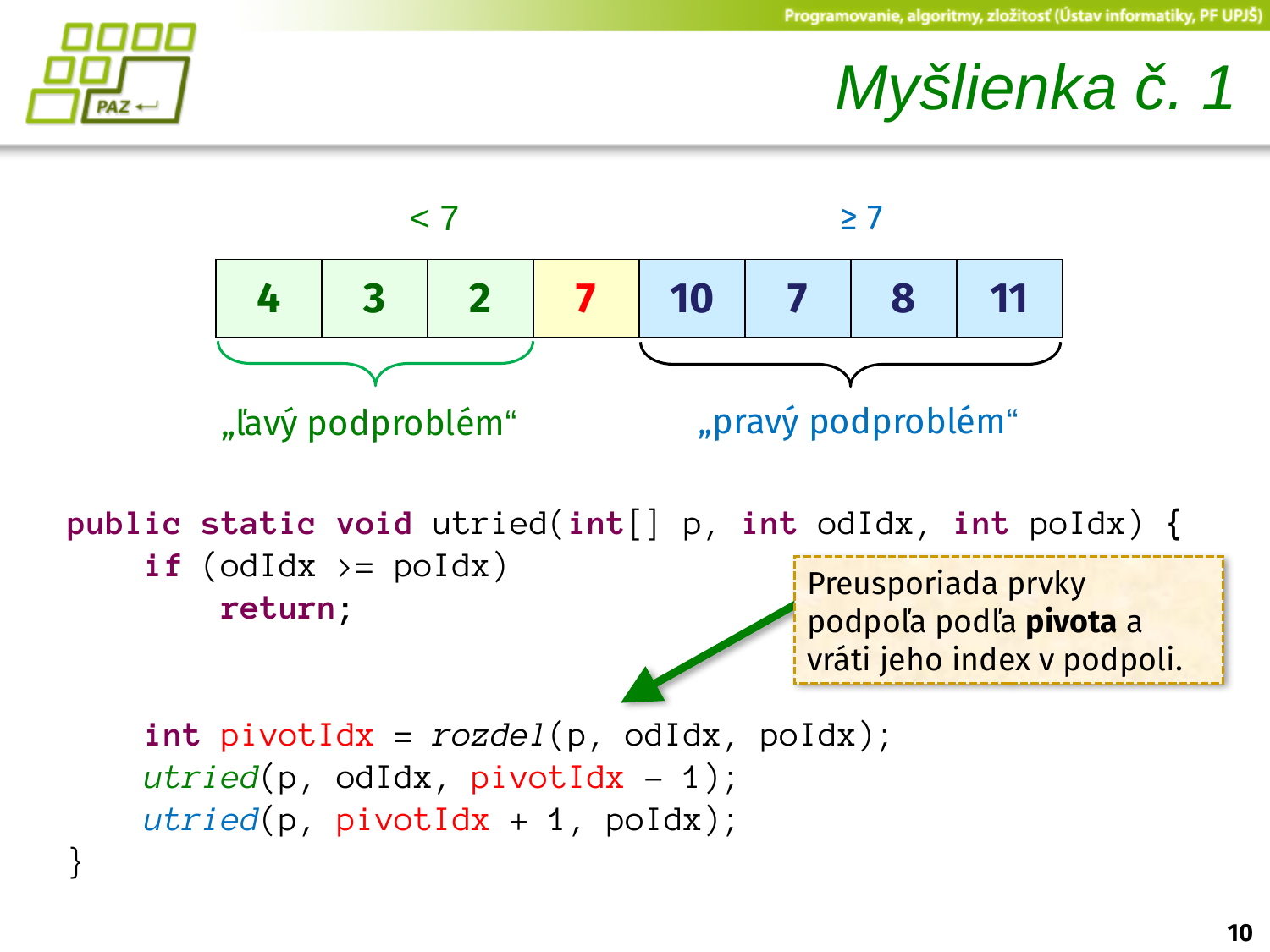

# Myšlienka č. 1

≥ 7
< 7

| 4 | 3 | 2 | 7 | 10 | 7 | 8 | 11 |
| --- | --- | --- | --- | --- | --- | --- | --- |
„pravý podproblém“
„ľavý podproblém“
public static void utried(int[] p, int odIdx, int poIdx) {
    if (odIdx >= poIdx)
        return;

    int pivotIdx = rozdel(p, odIdx, poIdx);
    utried(p, odIdx, pivotIdx - 1);
    utried(p, pivotIdx + 1, poIdx);
}
Preusporiada prvky podpoľa podľa pivota a vráti jeho index v podpoli.